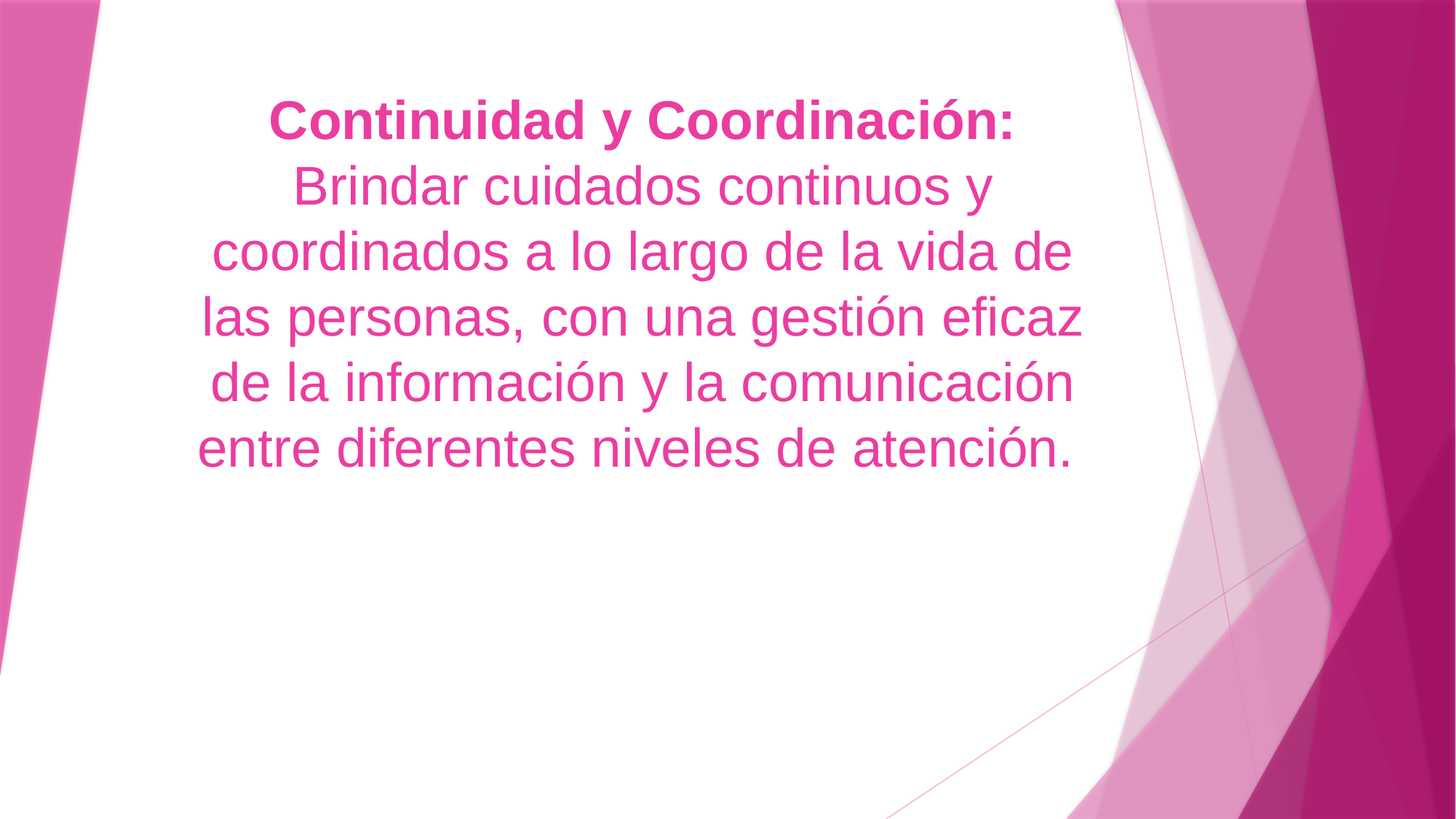

# Continuidad y Coordinación: Brindar cuidados continuos y coordinados a lo largo de la vida de las personas, con una gestión eficaz de la información y la comunicación entre diferentes niveles de atención.